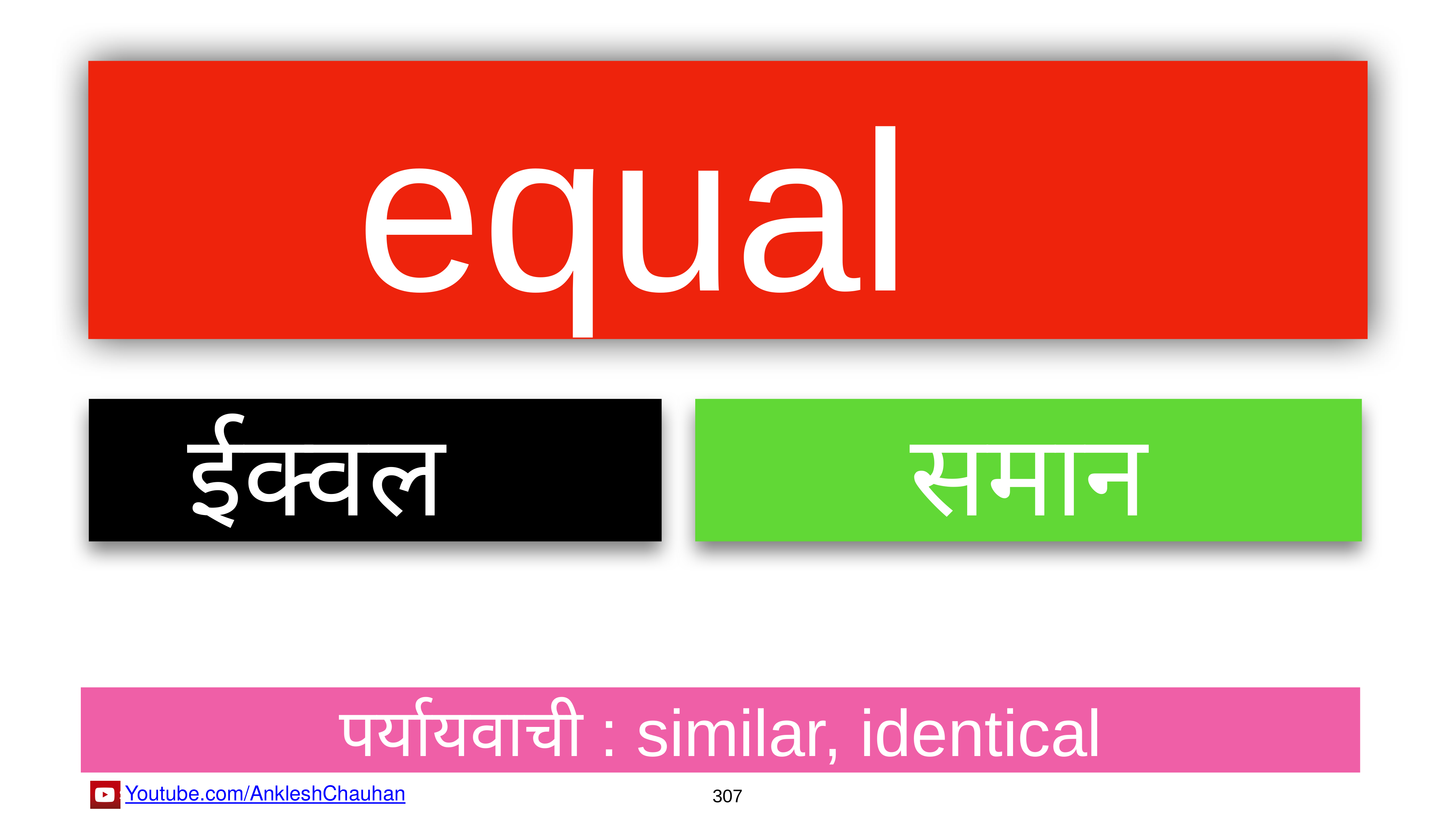

equal
ईक्वल
समान
पर्यायवाची : similar, identical
307